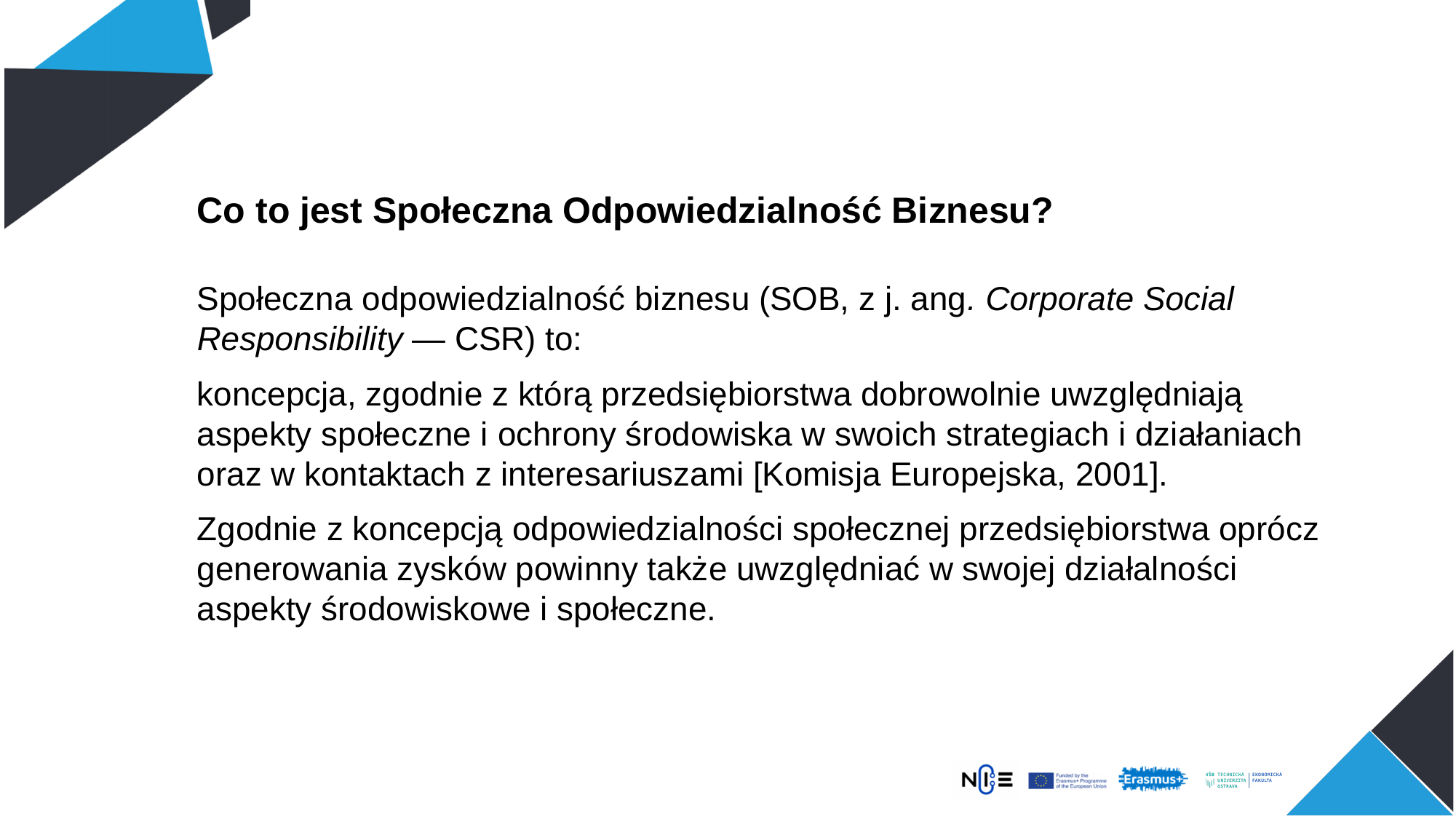

Co to jest Społeczna Odpowiedzialność Biznesu?

Społeczna odpowiedzialność biznesu (SOB, z j. ang. Corporate Social Responsibility — CSR) to:
koncepcja, zgodnie z którą przedsiębiorstwa dobrowolnie uwzględniają aspekty społeczne i ochrony środowiska w swoich strategiach i działaniach oraz w kontaktach z interesariuszami [Komisja Europejska, 2001].
Zgodnie z koncepcją odpowiedzialności społecznej przedsiębiorstwa oprócz generowania zysków powinny także uwzględniać w swojej działalności aspekty środowiskowe i społeczne.